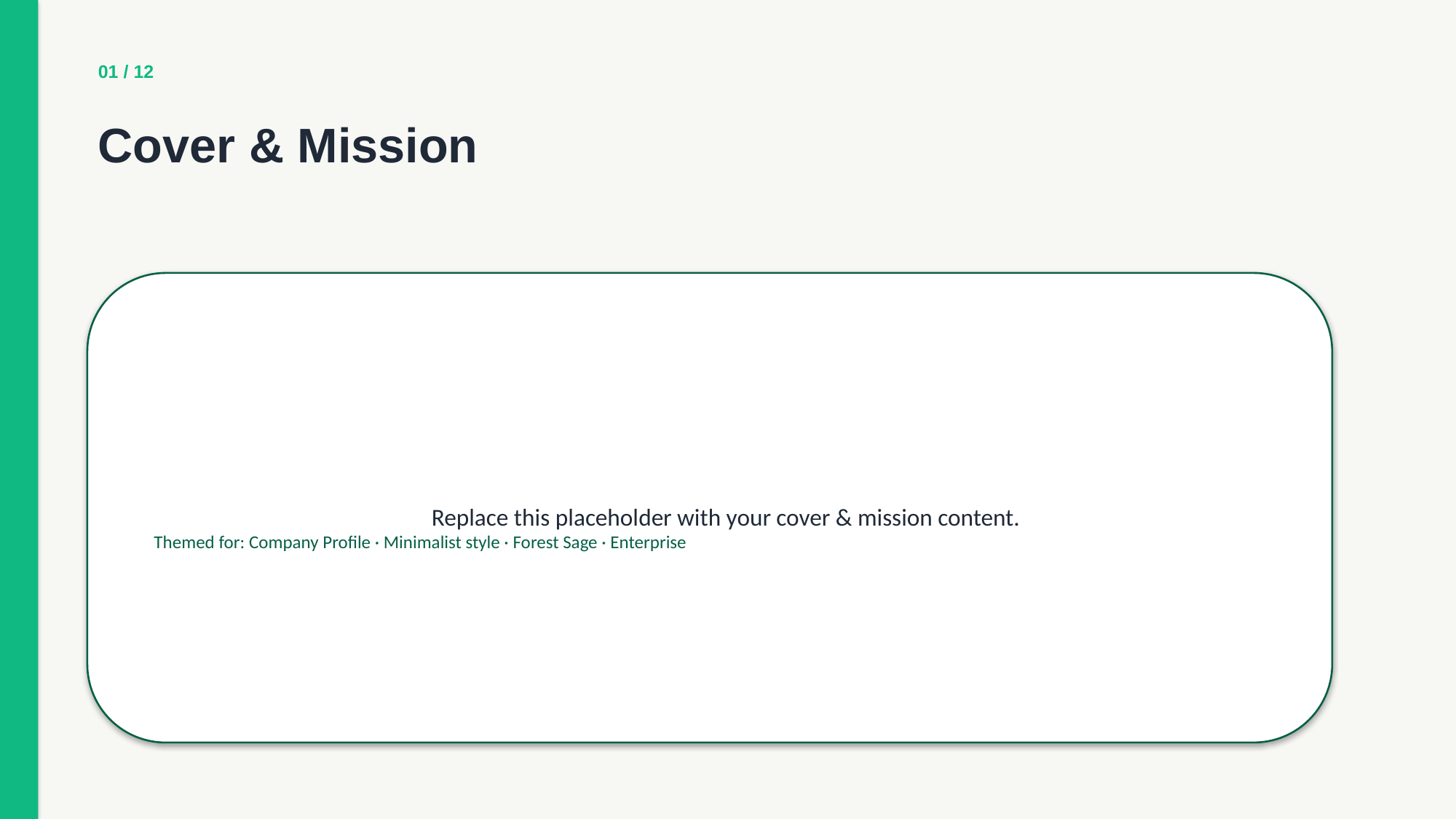

01 / 12
Cover & Mission
Replace this placeholder with your cover & mission content.
Themed for: Company Profile · Minimalist style · Forest Sage · Enterprise